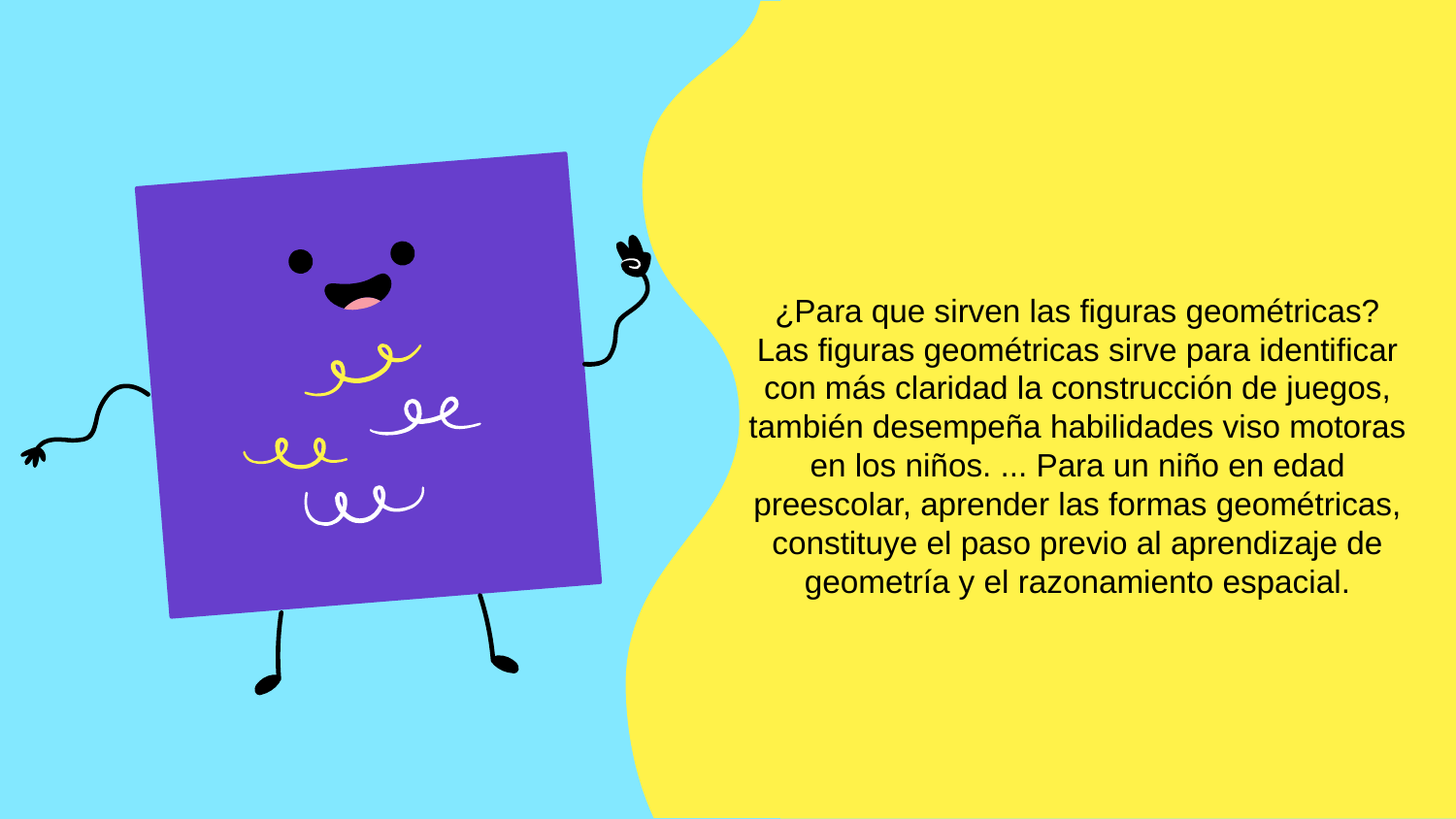

# ¿Para que sirven las figuras geométricas? Las figuras geométricas sirve para identificar con más claridad la construcción de juegos, también desempeña habilidades viso motoras en los niños. ... Para un niño en edad preescolar, aprender las formas geométricas, constituye el paso previo al aprendizaje de geometría y el razonamiento espacial.